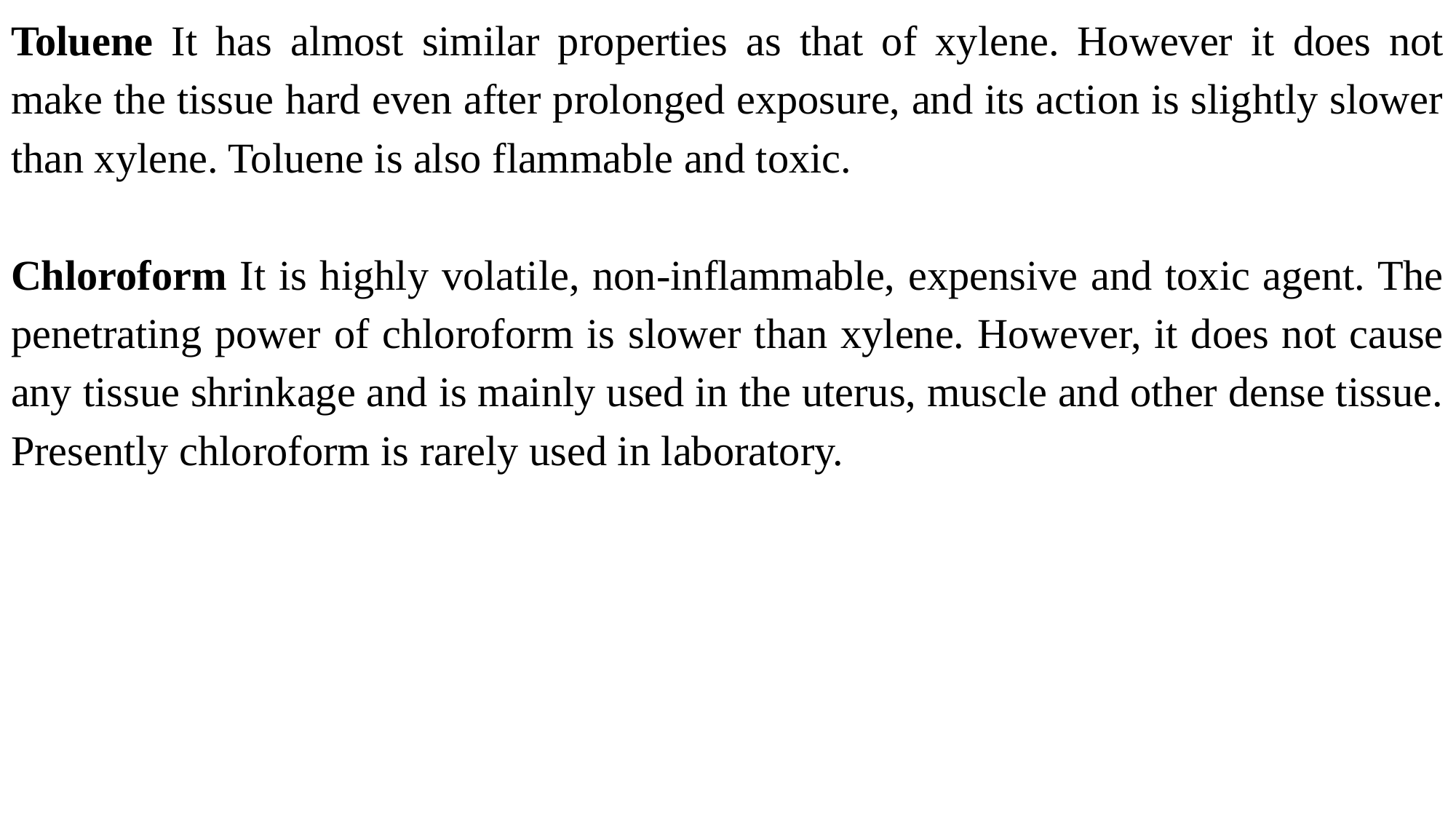

Toluene It has almost similar properties as that of xylene. However it does not make the tissue hard even after prolonged exposure, and its action is slightly slower than xylene. Toluene is also flammable and toxic.

Chloroform It is highly volatile, non-inflammable, expensive and toxic agent. The penetrating power of chloroform is slower than xylene. However, it does not cause any tissue shrinkage and is mainly used in the uterus, muscle and other dense tissue. Presently chloroform is rarely used in laboratory.